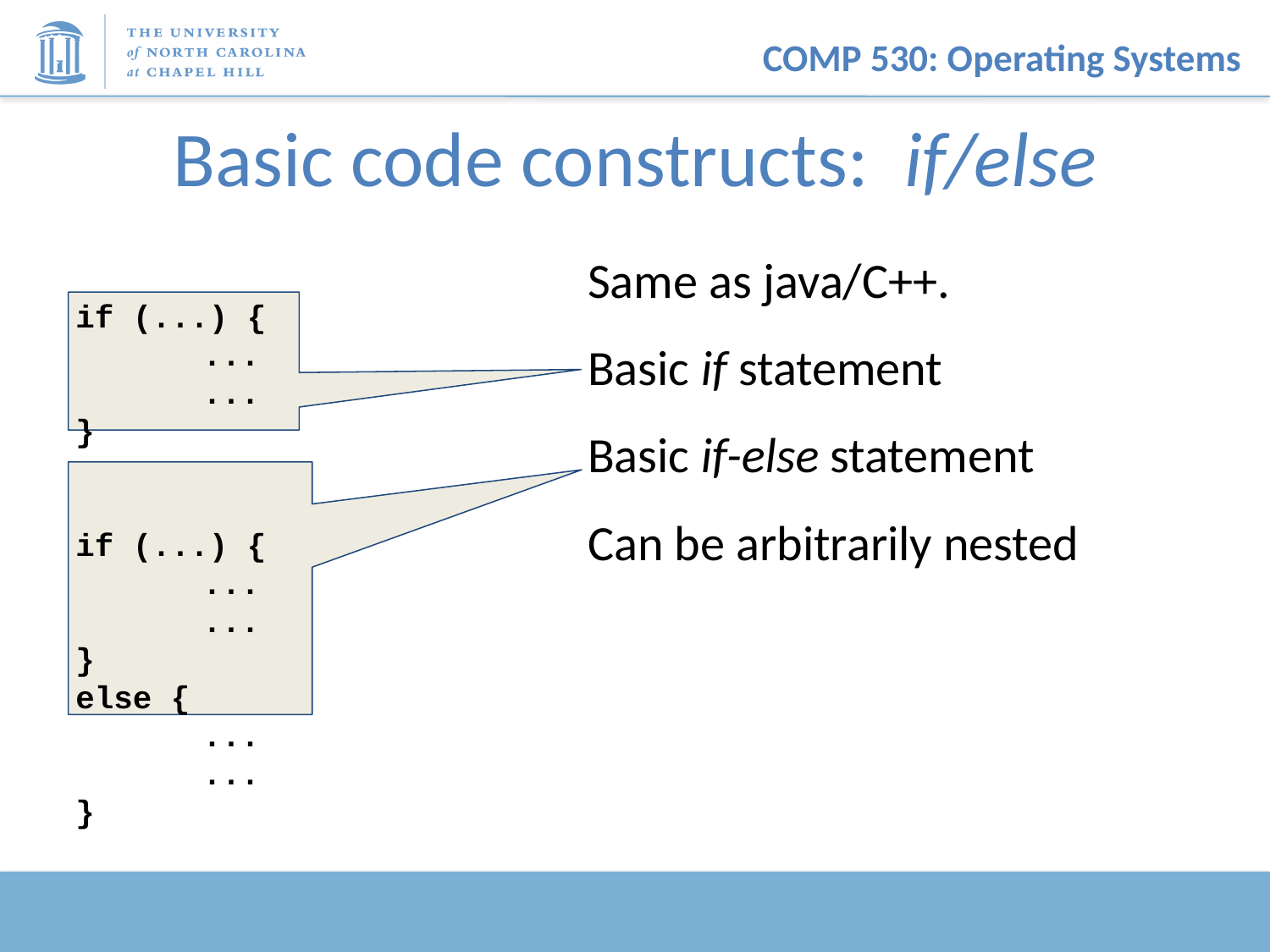

# Basic code constructs:  if/else

Same as java/C++.
Basic if statement
Basic if-else statement
Can be arbitrarily nested
if (...) {
	...
	...
}

if (...) {
	...
	...
}
else {
	...
	...
}